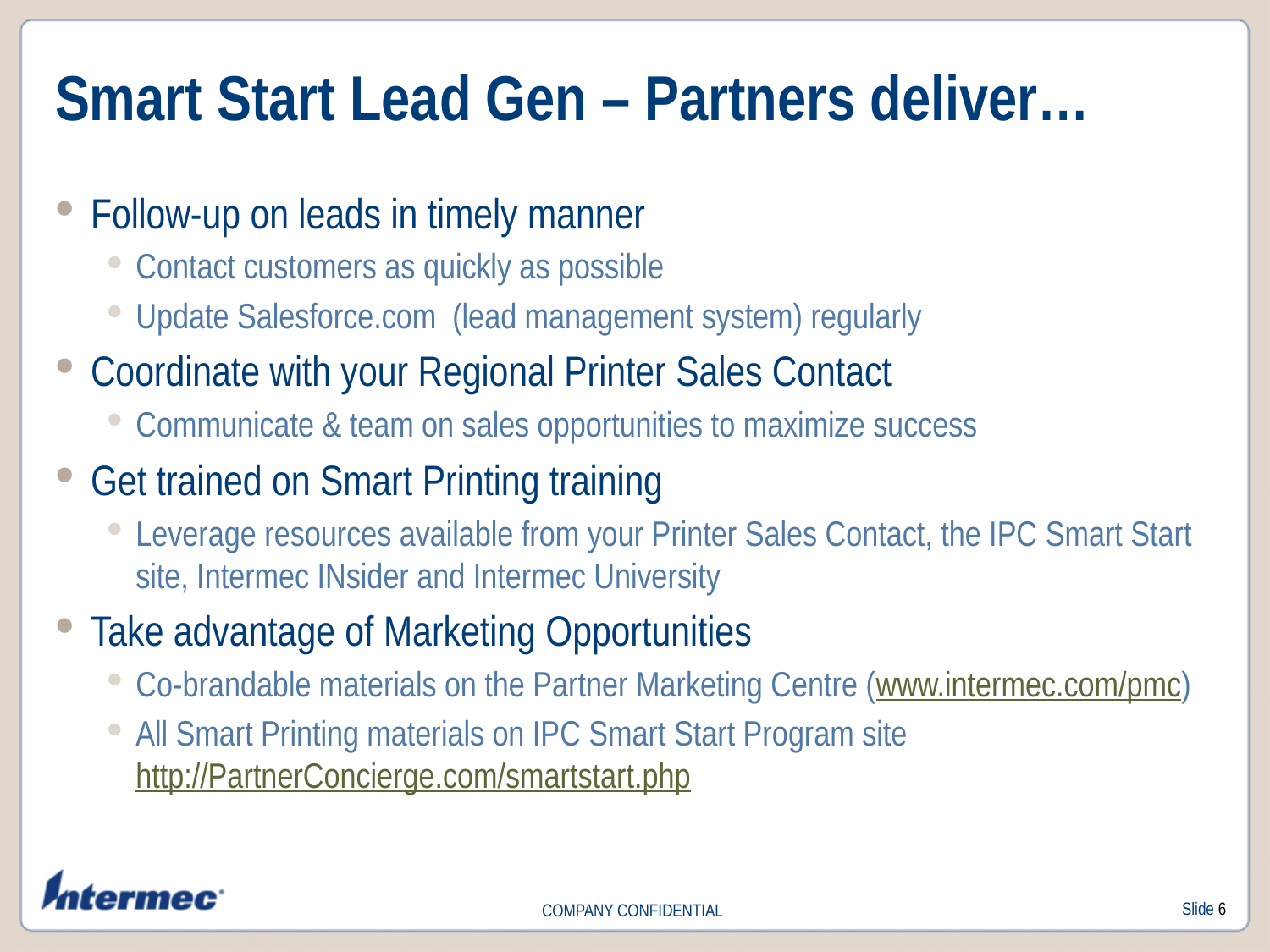

# Smart Start Lead Gen – Partners deliver…
Follow-up on leads in timely manner
Contact customers as quickly as possible
Update Salesforce.com  (lead management system) regularly
Coordinate with your Regional Printer Sales Contact
Communicate & team on sales opportunities to maximize success
Get trained on Smart Printing training
Leverage resources available from your Printer Sales Contact, the IPC Smart Start site, Intermec INsider and Intermec University
Take advantage of Marketing Opportunities
Co-brandable materials on the Partner Marketing Centre (www.intermec.com/pmc)
All Smart Printing materials on IPC Smart Start Program site http://PartnerConcierge.com/smartstart.php